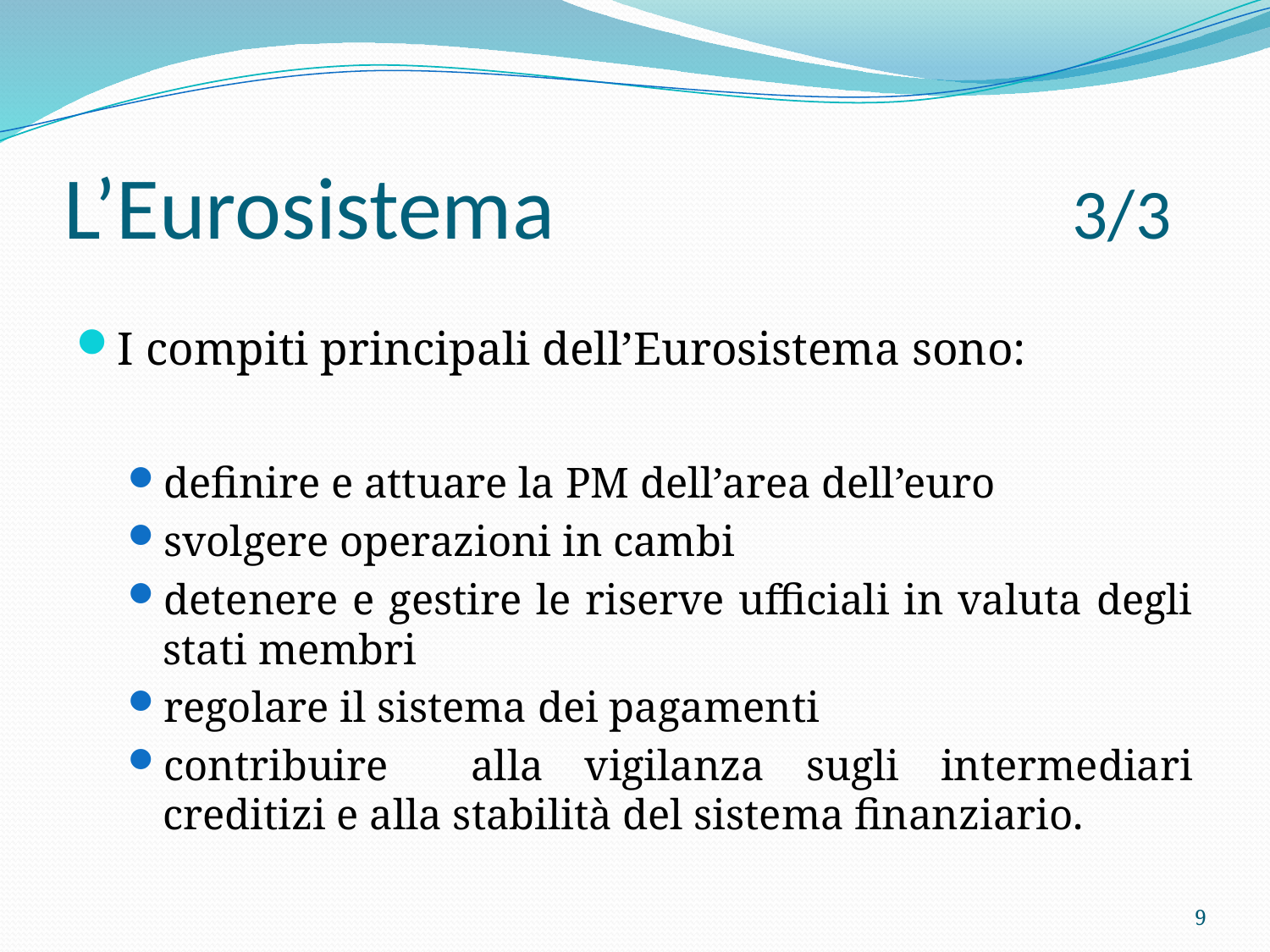

# L’Eurosistema                          3/3

I compiti principali dell’Eurosistema sono:

definire e attuare la PM dell’area dell’euro
svolgere operazioni in cambi
detenere e gestire le riserve ufficiali in valuta degli stati membri
regolare il sistema dei pagamenti
contribuire  alla vigilanza sugli intermediari creditizi e alla stabilità del sistema finanziario.

9